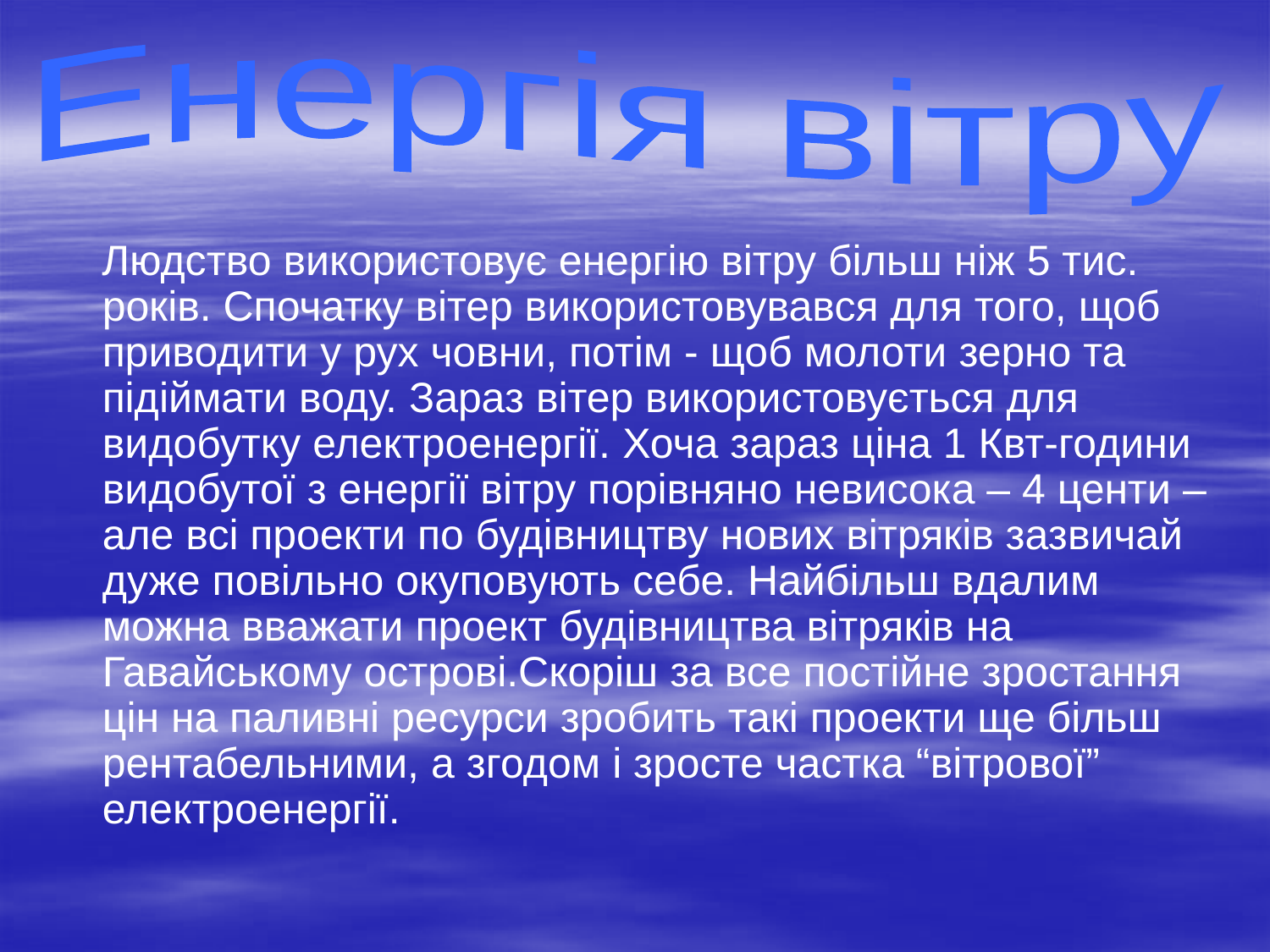

Енергія вітру
    Людство використовує енергію вітру більш ніж 5 тис. років. Спочатку вітер використовувався для того, щоб приводити у рух човни, потім - щоб молоти зерно та підіймати воду. Зараз вітер використовується для видобутку електроенергії. Хоча зараз ціна 1 Квт-години видобутої з енергії вітру порівняно невисока – 4 центи – але всі проекти по будівництву нових вітряків зазвичай дуже повільно окуповують себе. Найбільш вдалим можна вважати проект будівництва вітряків на Гавайському острові.Скоріш за все постійне зростання цін на паливні ресурси зробить такі проекти ще більш рентабельними, а згодом і зросте частка “вітрової” електроенергії.